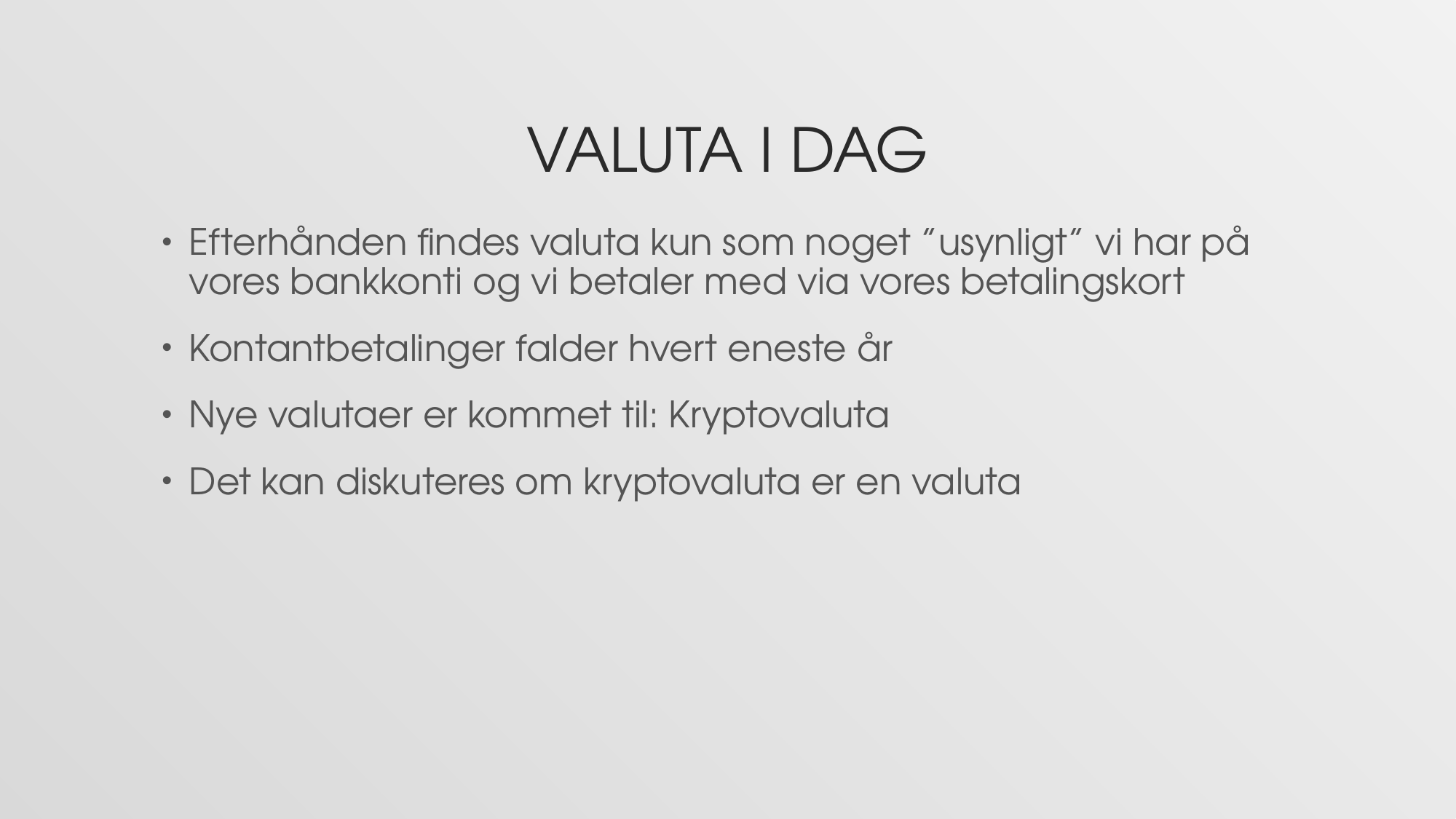

# Valuta i dag
Efterhånden findes valuta kun som noget ”usynligt” vi har på vores bankkonti og vi betaler med via vores betalingskort
Kontantbetalinger falder hvert eneste år
Nye valutaer er kommet til: Kryptovaluta
Det kan diskuteres om kryptovaluta er en valuta